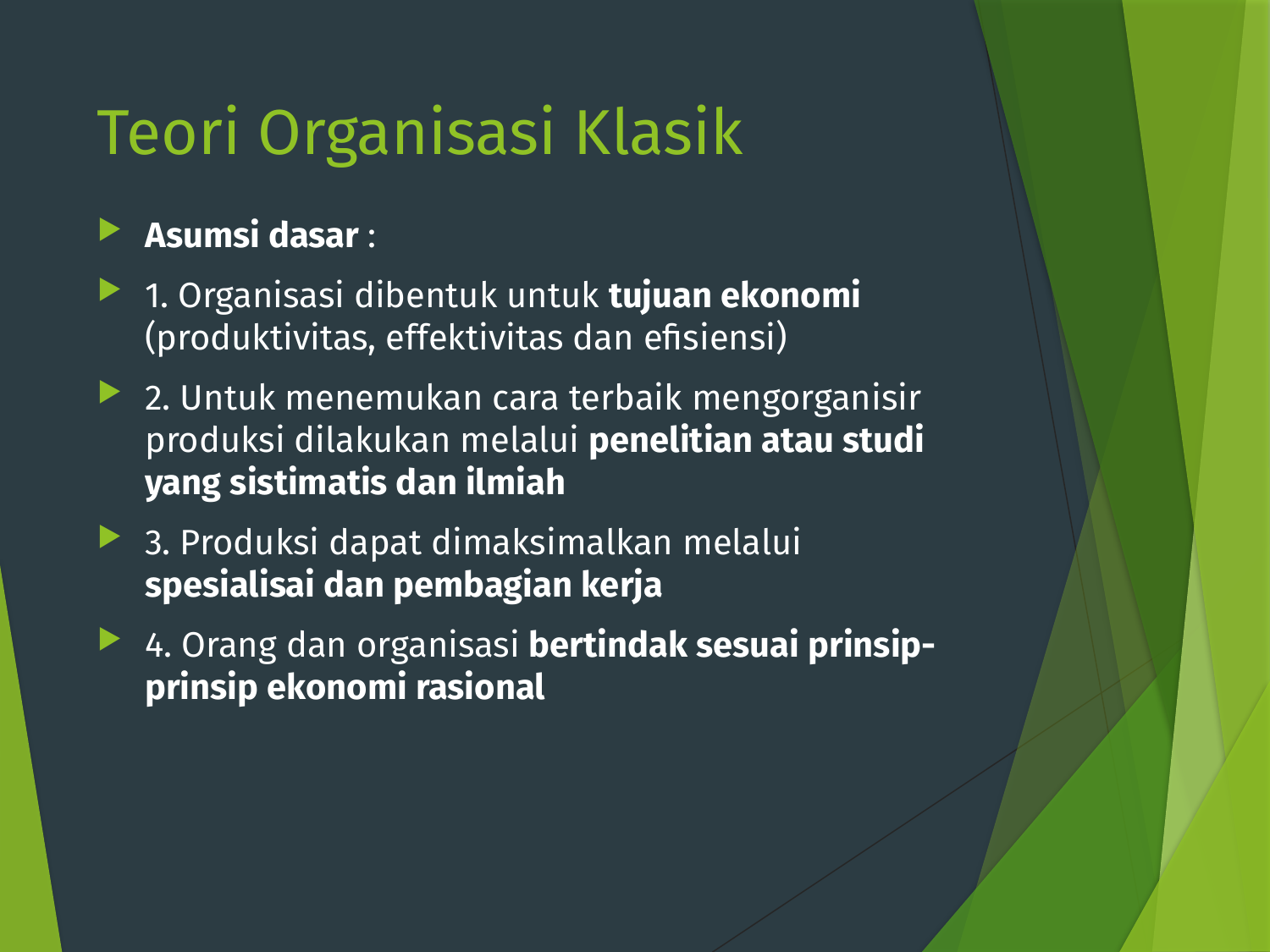

# Teori Organisasi Klasik
Asumsi dasar :
1. Organisasi dibentuk untuk tujuan ekonomi (produktivitas, effektivitas dan efisiensi)
2. Untuk menemukan cara terbaik mengorganisir produksi dilakukan melalui penelitian atau studi yang sistimatis dan ilmiah
3. Produksi dapat dimaksimalkan melalui spesialisai dan pembagian kerja
4. Orang dan organisasi bertindak sesuai prinsip-prinsip ekonomi rasional